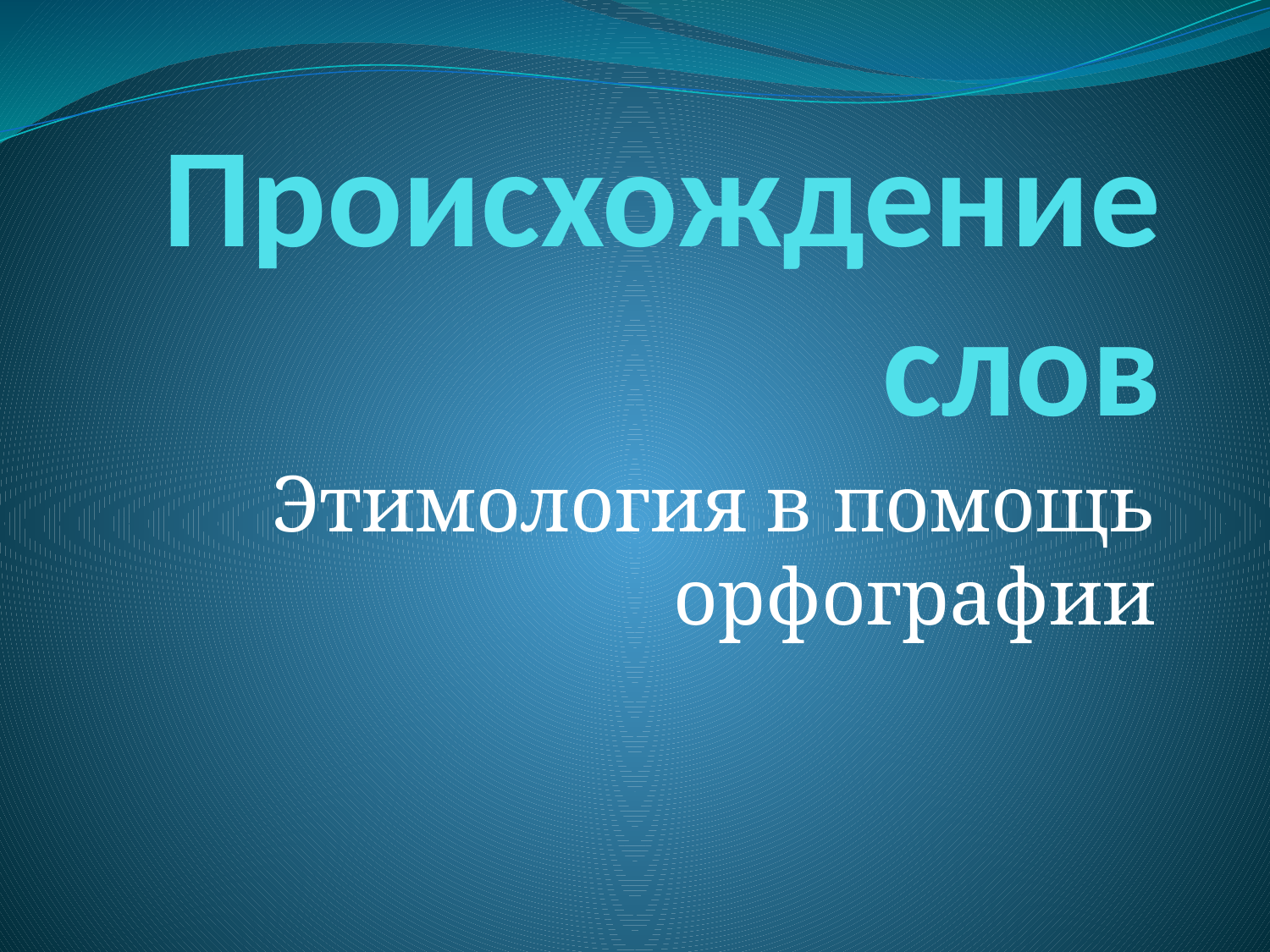

# Происхождение слов
Этимология в помощь орфографии